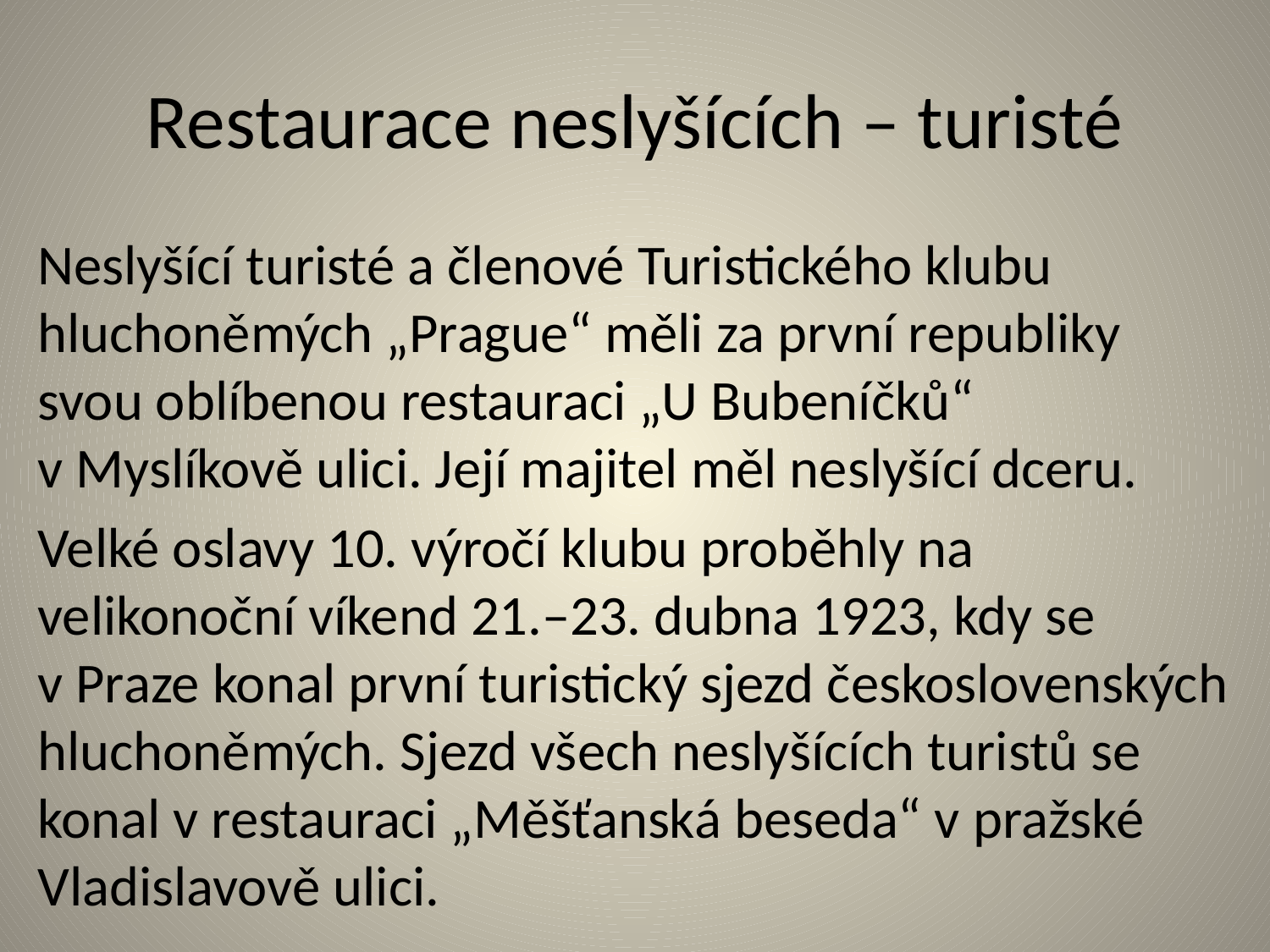

# Restaurace neslyšících – turisté
Neslyšící turisté a členové Turistického klubu hluchoněmých „Prague“ měli za první republiky svou oblíbenou restauraci „U Bubeníčků“ v Myslíkově ulici. Její majitel měl neslyšící dceru.
Velké oslavy 10. výročí klubu proběhly na velikonoční víkend 21.–23. dubna 1923, kdy se v Praze konal první turistický sjezd československých hluchoněmých. Sjezd všech neslyšících turistů se konal v restauraci „Měšťanská beseda“ v pražské Vladislavově ulici.